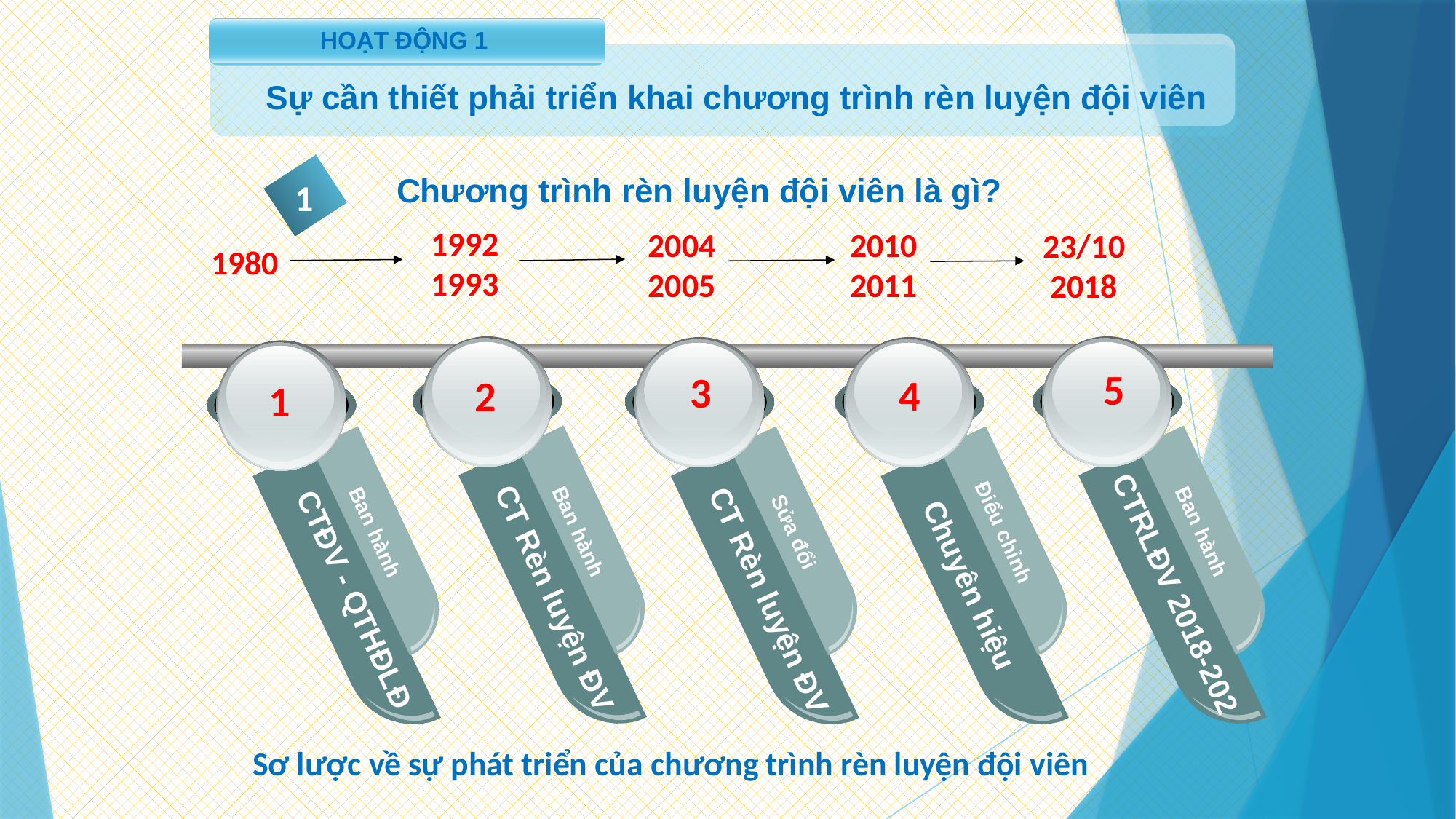

HOẠT ĐỘNG 1

Sự cần thiết phải triển khai chương trình rèn luyện đội viên
Chương trình rèn luyện đội viên là gì?

1
1992
1993
2004
2005
2010
2011
23/10
2018
1980

5
3
4
2
1
Ban hành
Ban hành
Ban hành
Sửa đổi
Điểu chỉnh

Chuyên hiệu
CTRLĐV 2018-202
CT Rèn luyện ĐV
CTĐV - QTHĐLĐ
CT Rèn luyện ĐV
Sơ lược về sự phát triển của chương trình rèn luyện đội viên